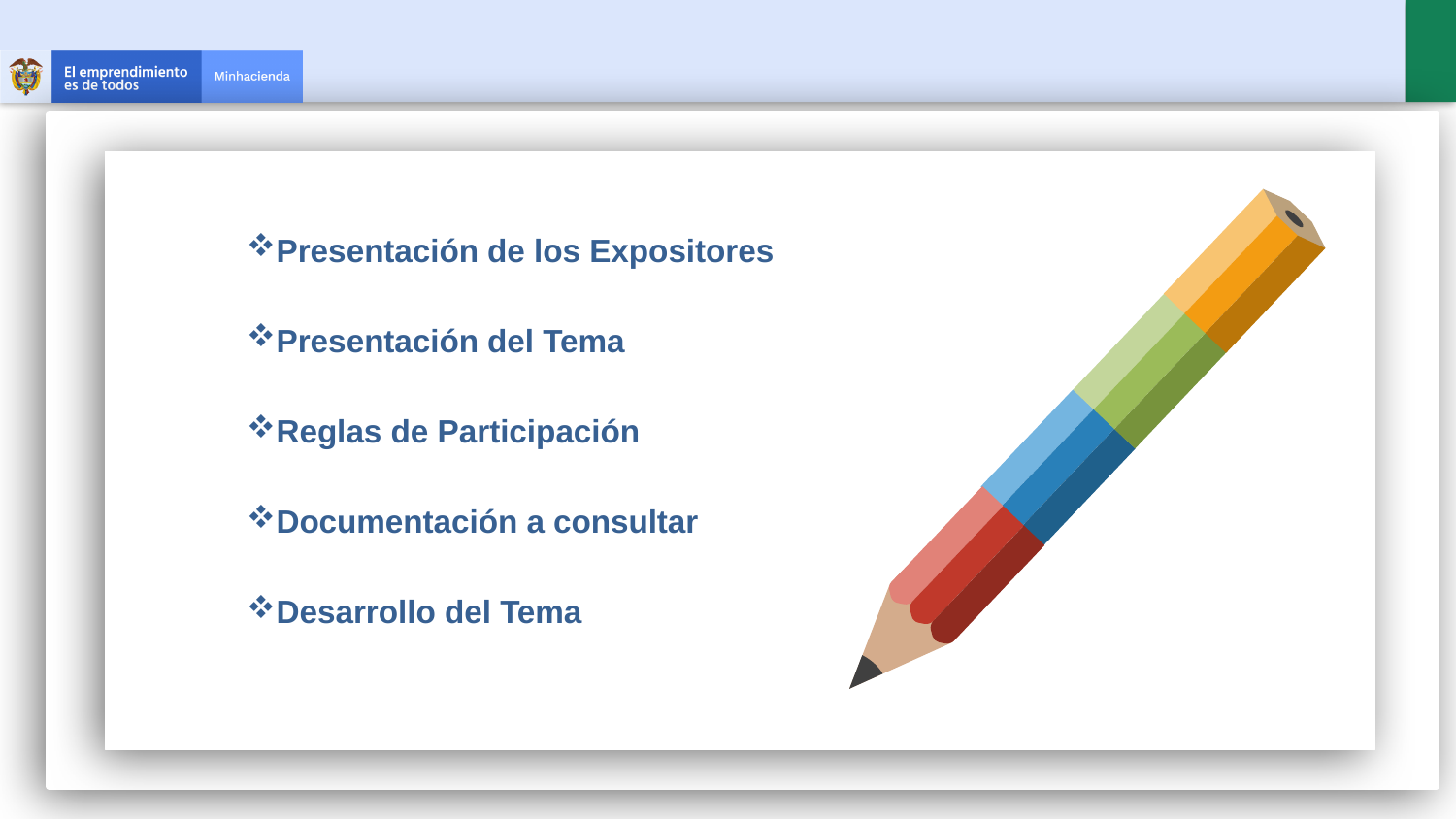

Presentación de los Expositores

Presentación del Tema

Reglas de Participación

Documentación a consultar

Desarrollo del Tema